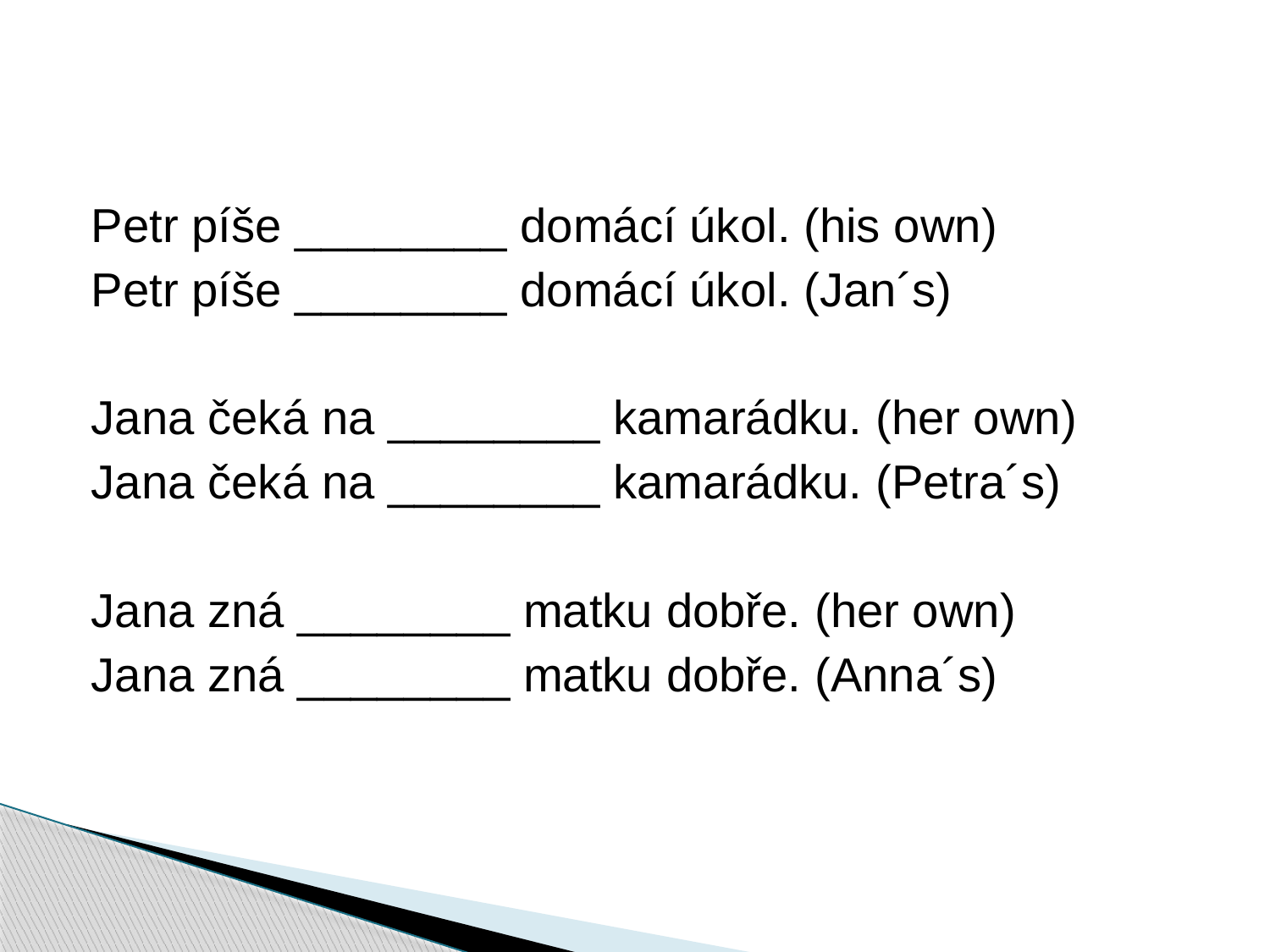

Petr píše ________ domácí úkol. (his own)
Petr píše ________ domácí úkol. (Jan´s)

Jana čeká na ________ kamarádku. (her own)
Jana čeká na ________ kamarádku. (Petra´s)

Jana zná ________ matku dobře. (her own)
Jana zná ________ matku dobře. (Anna´s)